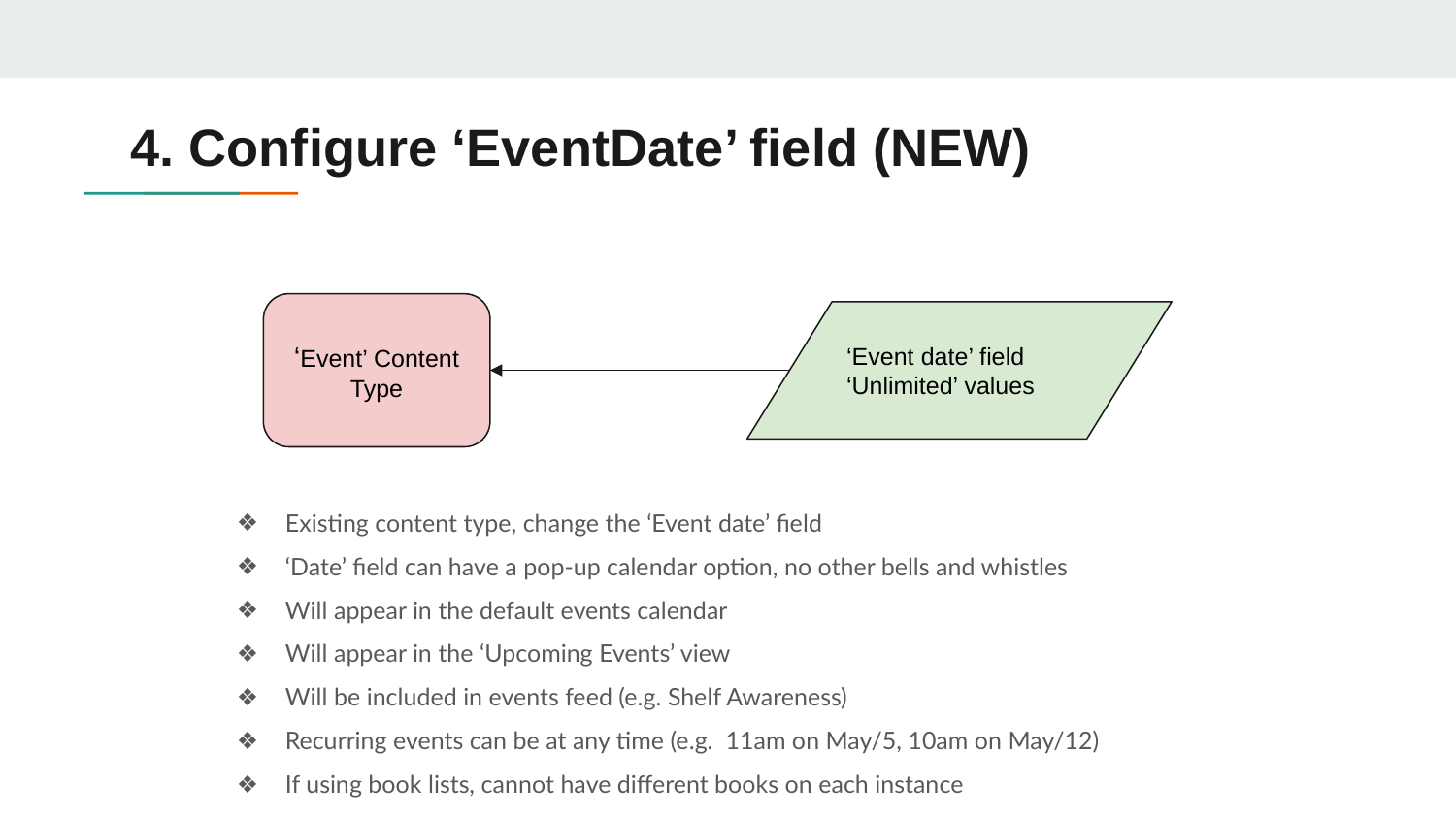

# 4. Configure ‘EventDate’ field (NEW)

‘Event’ Content Type
‘Event date’ field
‘Unlimited’ values
Existing content type, change the ‘Event date’ field
‘Date’ field can have a pop-up calendar option, no other bells and whistles
Will appear in the default events calendar
Will appear in the ‘Upcoming Events’ view
Will be included in events feed (e.g. Shelf Awareness)
Recurring events can be at any time (e.g.  11am on May/5, 10am on May/12)
If using book lists, cannot have different books on each instance